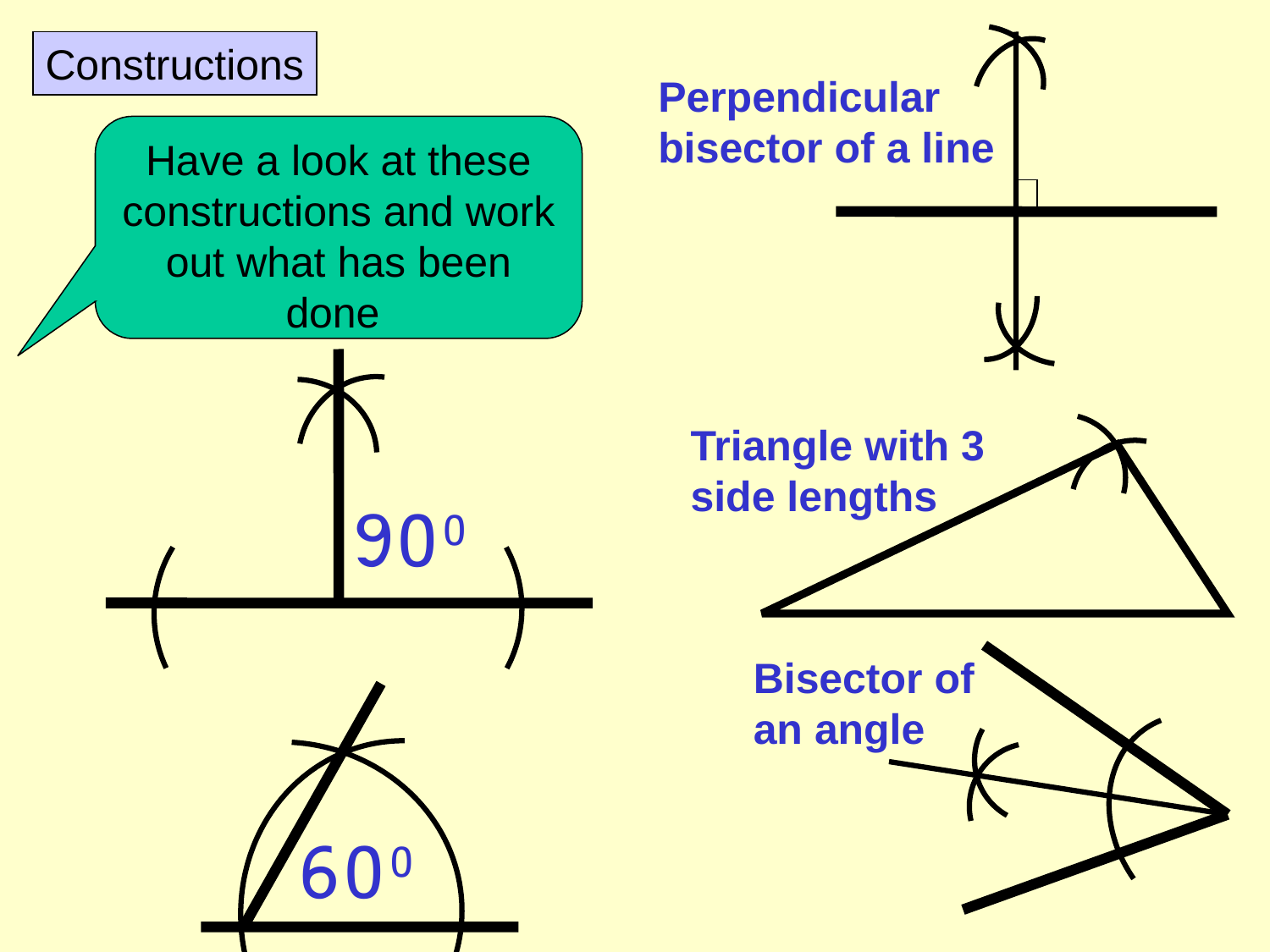

Constructions

Perpendicular
bisector of a line
Have a look at these constructions and work out what has been done

900

Triangle with 3
side lengths

Bisector of
an angle

600